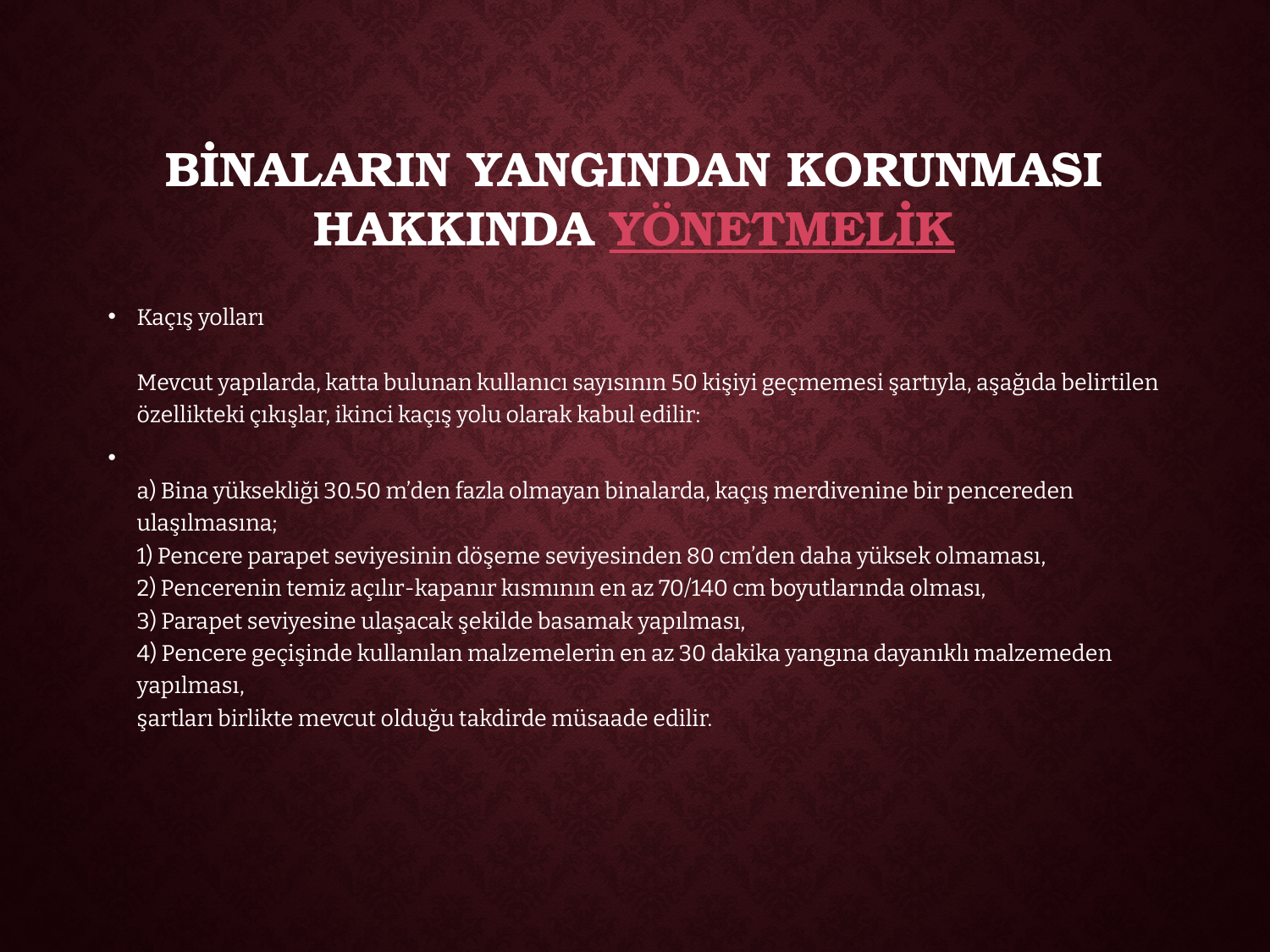

# Binaların Yangından Korunması Hakkında Yönetmelik
Kaçış yolları
Mevcut yapılarda, katta bulunan kullanıcı sayısının 50 kişiyi geçmemesi şartıyla, aşağıda belirtilen özellikteki çıkışlar, ikinci kaçış yolu olarak kabul edilir:
a) Bina yüksekliği 30.50 m’den fazla olmayan binalarda, kaçış merdivenine bir pencereden ulaşılmasına;
1) Pencere parapet seviyesinin döşeme seviyesinden 80 cm’den daha yüksek olmaması,
2) Pencerenin temiz açılır-kapanır kısmının en az 70/140 cm boyutlarında olması,
3) Parapet seviyesine ulaşacak şekilde basamak yapılması,
4) Pencere geçişinde kullanılan malzemelerin en az 30 dakika yangına dayanıklı malzemeden yapılması,
şartları birlikte mevcut olduğu takdirde müsaade edilir.